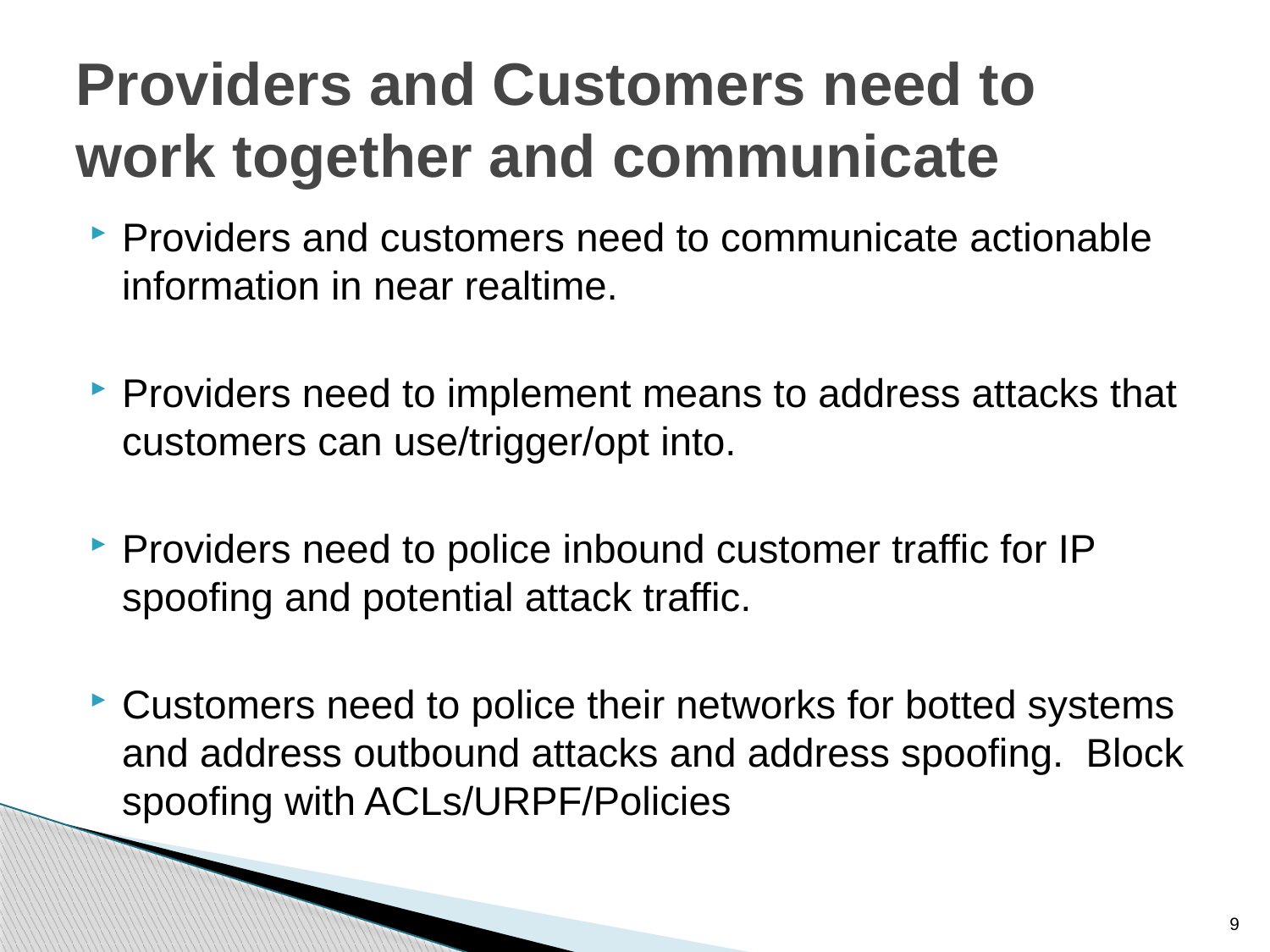

# Providers and Customers need to work together and communicate
Providers and customers need to communicate actionable information in near realtime.

Providers need to implement means to address attacks that customers can use/trigger/opt into.

Providers need to police inbound customer traffic for IP spoofing and potential attack traffic.

Customers need to police their networks for botted systems and address outbound attacks and address spoofing.  Block spoofing with ACLs/URPF/Policies
9